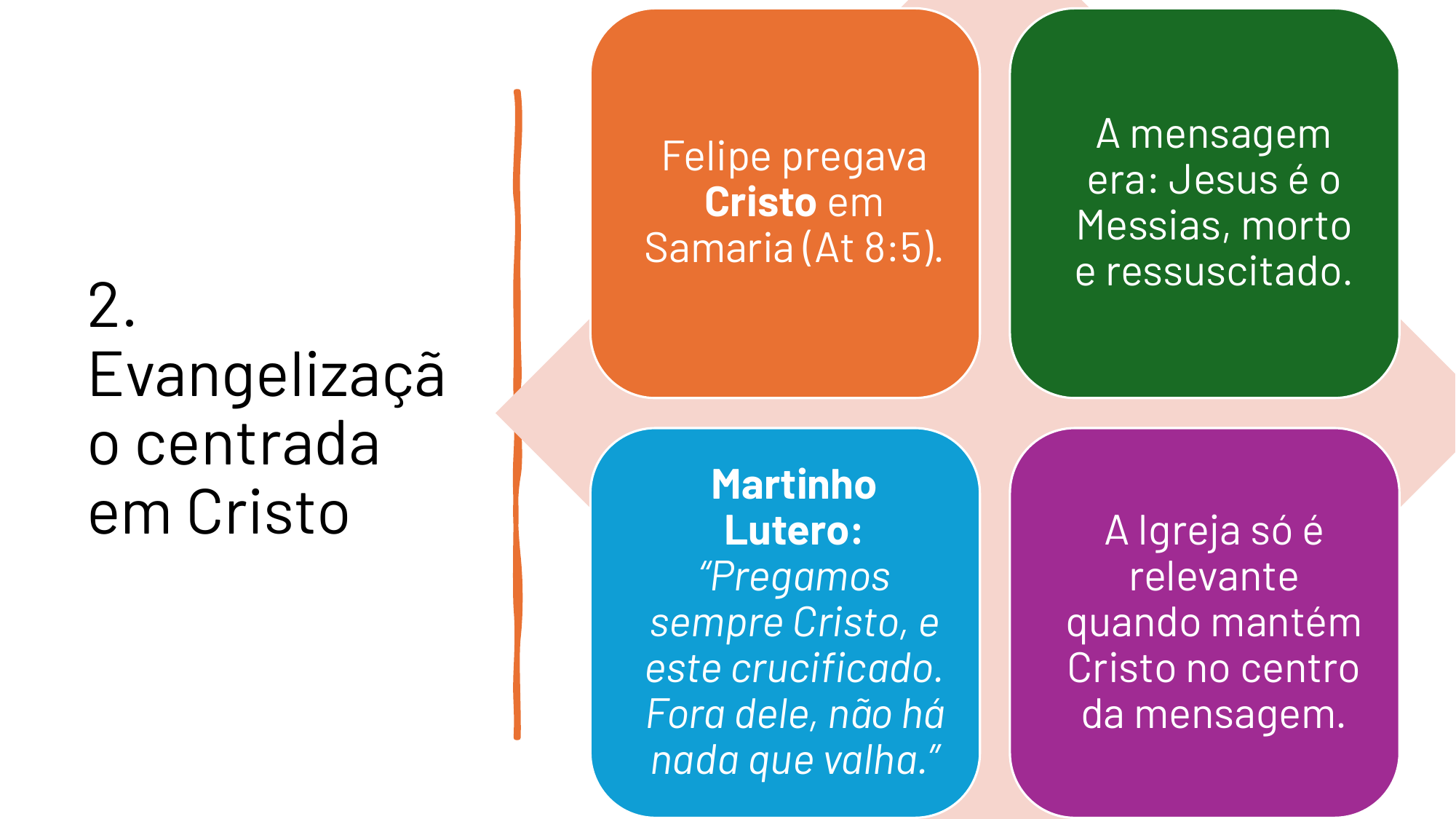

Felipe pregava Cristo em Samaria (At 8:5).
A mensagem era: Jesus é o Messias, morto e ressuscitado.
Martinho Lutero: “Pregamos sempre Cristo, e este crucificado. Fora dele, não há nada que valha.”
A Igreja só é relevante quando mantém Cristo no centro da mensagem.
# 2. Evangelização centrada em Cristo